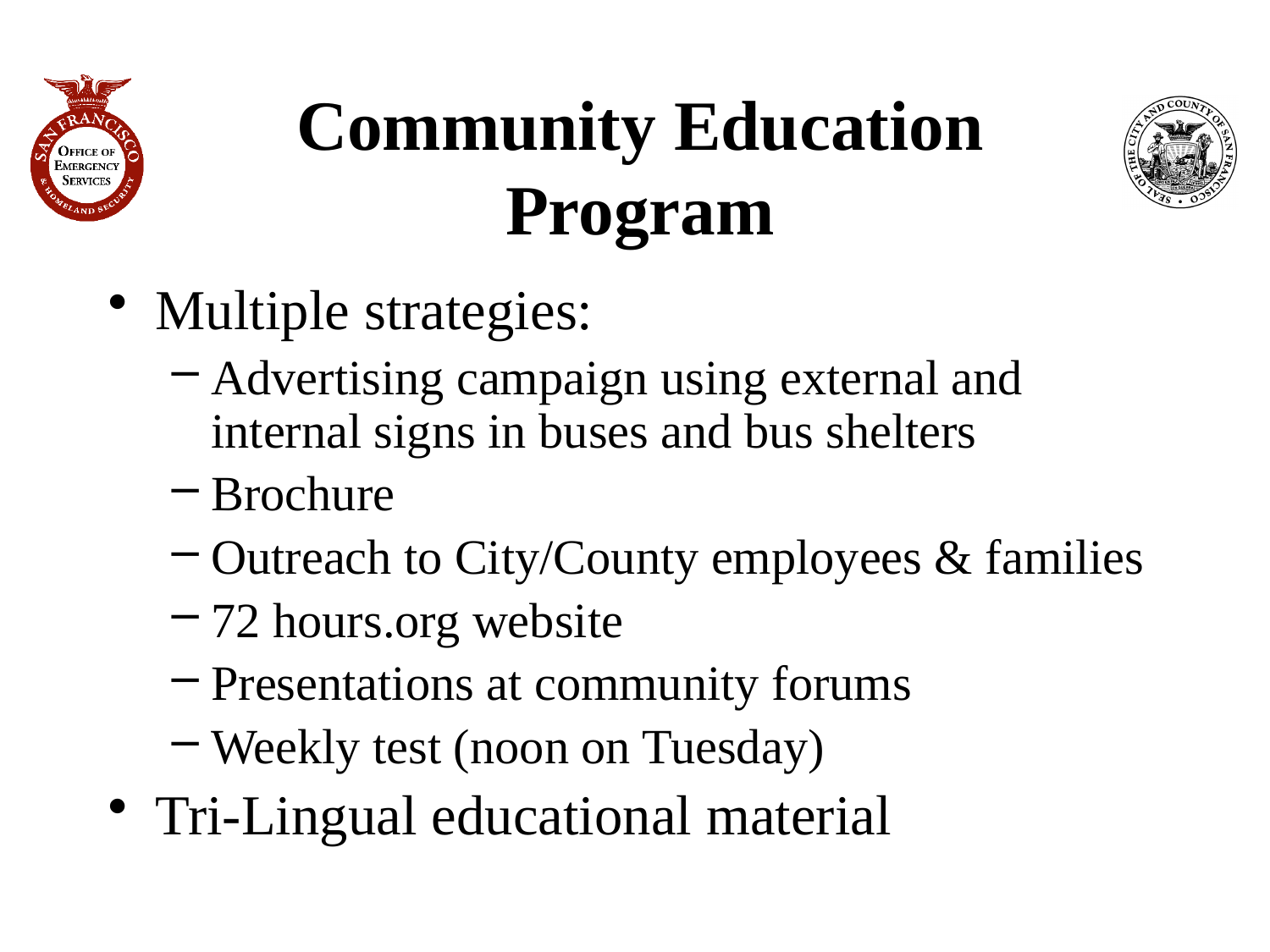

# Community Education Program
Multiple strategies:
Advertising campaign using external and internal signs in buses and bus shelters
Brochure
Outreach to City/County employees & families
72 hours.org website
Presentations at community forums
Weekly test (noon on Tuesday)
Tri-Lingual educational material